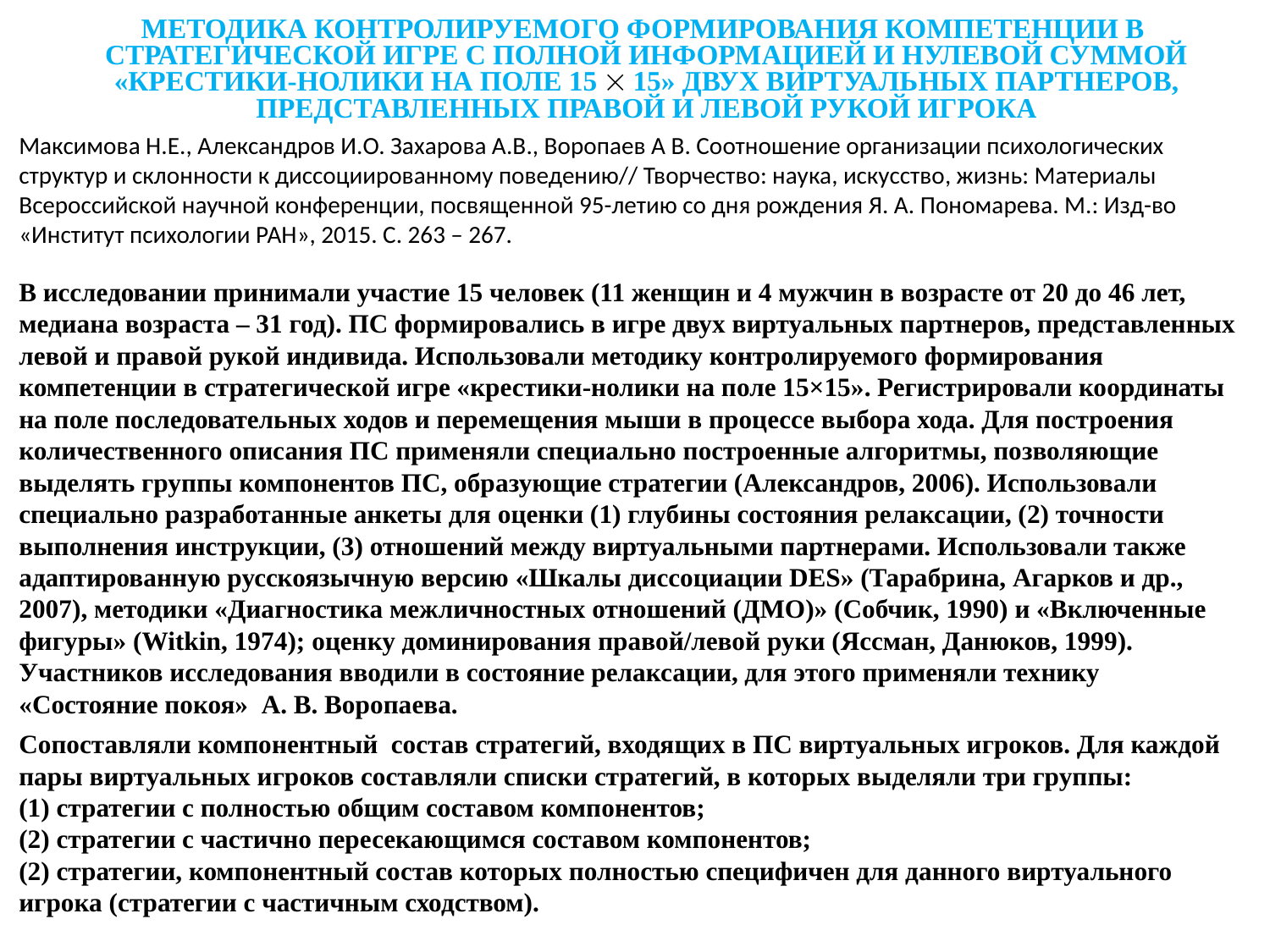

МЕТОДИКА КОНТРОЛИРУЕМОГО ФОРМИРОВАНИЯ КОМПЕТЕНЦИИ В
СТРАТЕГИЧЕСКОЙ ИГРЕ С ПОЛНОЙ ИНФОРМАЦИЕЙ И НУЛЕВОЙ СУММОЙ «КРЕСТИКИ-НОЛИКИ НА ПОЛЕ 15 × 15» ДВУХ ВИРТУАЛЬНЫХ ПАРТНЕРОВ, ПРЕДСТАВЛЕННЫХ ПРАВОЙ И ЛЕВОЙ РУКОЙ ИГРОКА
Максимова Н.Е., Александров И.О. Захарова А.В., Воропаев А В. Соотношение организации психологических структур и склонности к диссоциированному поведению// Творчество: наука, искусство, жизнь: Материалы Всероссийской научной конференции, посвященной 95-летию со дня рождения Я. А. Пономарева. М.: Изд-во «Институт психологии РАН», 2015. С. 263 – 267.

В исследовании принимали участие 15 человек (11 женщин и 4 мужчин в возрасте от 20 до 46 лет, медиана возраста – 31 год). ПС формировались в игре двух виртуальных партнеров, представленных левой и правой рукой индивида. Использовали методику контролируемого формирования компетенции в стратегической игре «крестики-нолики на поле 15×15». Регистрировали координаты на поле последовательных ходов и перемещения мыши в процессе выбора хода. Для построения количественного описания ПС применяли специально построенные алгоритмы, позволяющие выделять группы компонентов ПС, образующие стратегии (Александров, 2006). Использовали специально разработанные анкеты для оценки (1) глубины состояния релаксации, (2) точности выполнения инструкции, (3) отношений между виртуальными партнерами. Использовали также адаптированную русскоязычную версию «Шкалы диссоциации DES» (Тарабрина, Агарков и др., 2007), методики «Диагностика межличностных отношений (ДМО)» (Собчик, 1990) и «Включенные фигуры» (Witkin, 1974); оценку доминирования правой/левой руки (Яссман, Данюков, 1999). Участников исследования вводили в состояние релаксации, для этого применяли технику «Состояние покоя»  А. В. Воропаева.

Сопоставляли компонентный  состав стратегий, входящих в ПС виртуальных игроков. Для каждой пары виртуальных игроков составляли списки стратегий, в которых выделяли три группы:
(1) стратегии с полностью общим составом компонентов;
(2) стратегии с частично пересекающимся составом компонентов;
(2) стратегии, компонентный состав которых полностью специфичен для данного виртуального игрока (стратегии с частичным сходством).